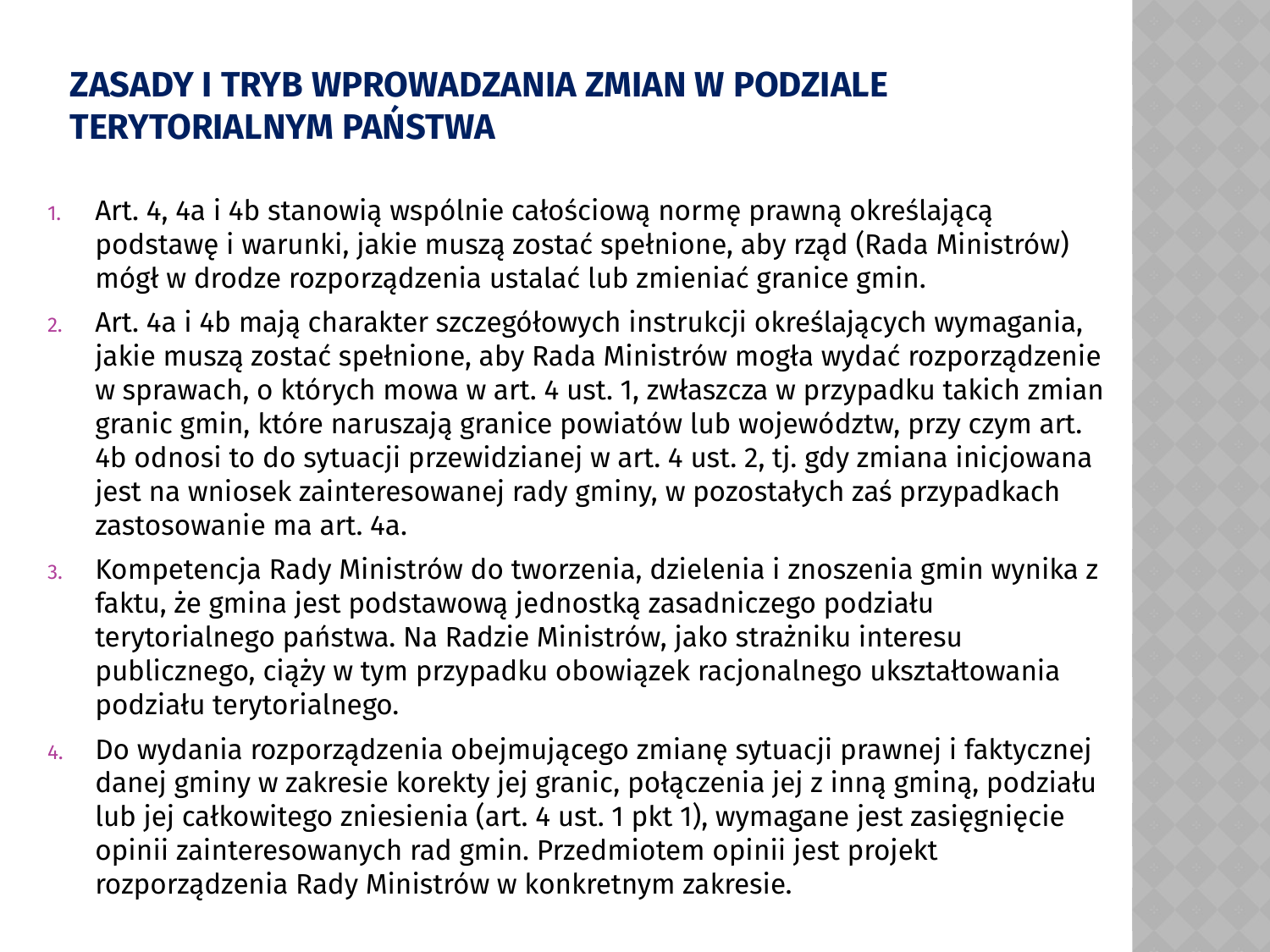

# Zasady i tryb wprowadzania zmian w podziale terytorialnym państwa
Art. 4, 4a i 4b stanowią wspólnie całościową normę prawną określającą podstawę i warunki, jakie muszą zostać spełnione, aby rząd (Rada Ministrów) mógł w drodze rozporządzenia ustalać lub zmieniać granice gmin.
Art. 4a i 4b mają charakter szczegółowych instrukcji określających wymagania, jakie muszą zostać spełnione, aby Rada Ministrów mogła wydać rozporządzenie w sprawach, o których mowa w art. 4 ust. 1, zwłaszcza w przypadku takich zmian granic gmin, które naruszają granice powiatów lub województw, przy czym art. 4b odnosi to do sytuacji przewidzianej w art. 4 ust. 2, tj. gdy zmiana inicjowana jest na wniosek zainteresowanej rady gminy, w pozostałych zaś przypadkach zastosowanie ma art. 4a.
Kompetencja Rady Ministrów do tworzenia, dzielenia i znoszenia gmin wynika z faktu, że gmina jest podstawową jednostką zasadniczego podziału terytorialnego państwa. Na Radzie Ministrów, jako strażniku interesu publicznego, ciąży w tym przypadku obowiązek racjonalnego ukształtowania podziału terytorialnego.
Do wydania rozporządzenia obejmującego zmianę sytuacji prawnej i faktycznej danej gminy w zakresie korekty jej granic, połączenia jej z inną gminą, podziału lub jej całkowitego zniesienia (art. 4 ust. 1 pkt 1), wymagane jest zasięgnięcie opinii zainteresowanych rad gmin. Przedmiotem opinii jest projekt  rozporządzenia Rady Ministrów w konkretnym zakresie.